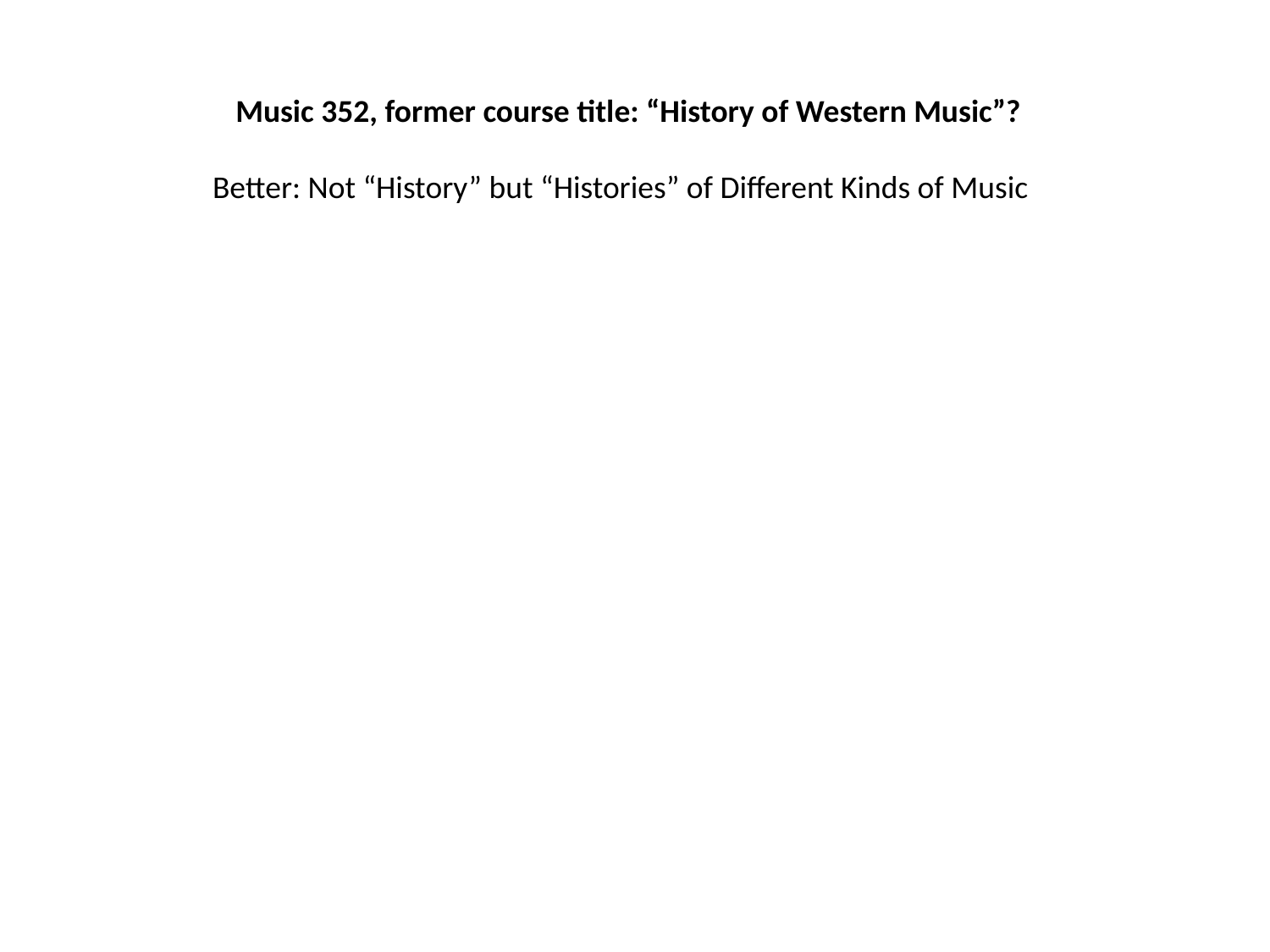

Better: Not “History” but “Histories” of Different Kinds of Music
Music 352, former course title: “History of Western Music”?